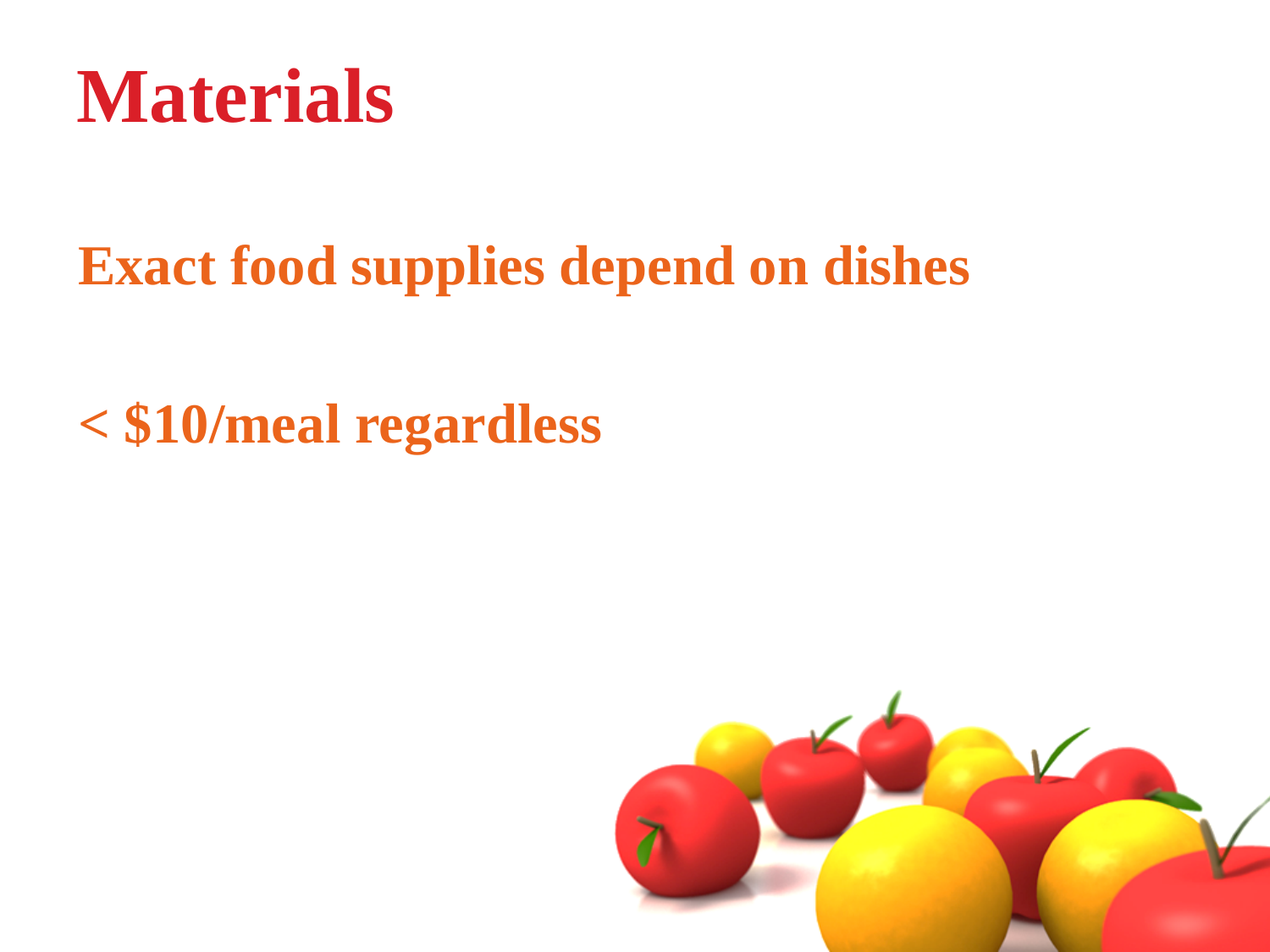

# Materials
Exact food supplies depend on dishes

< $10/meal regardless